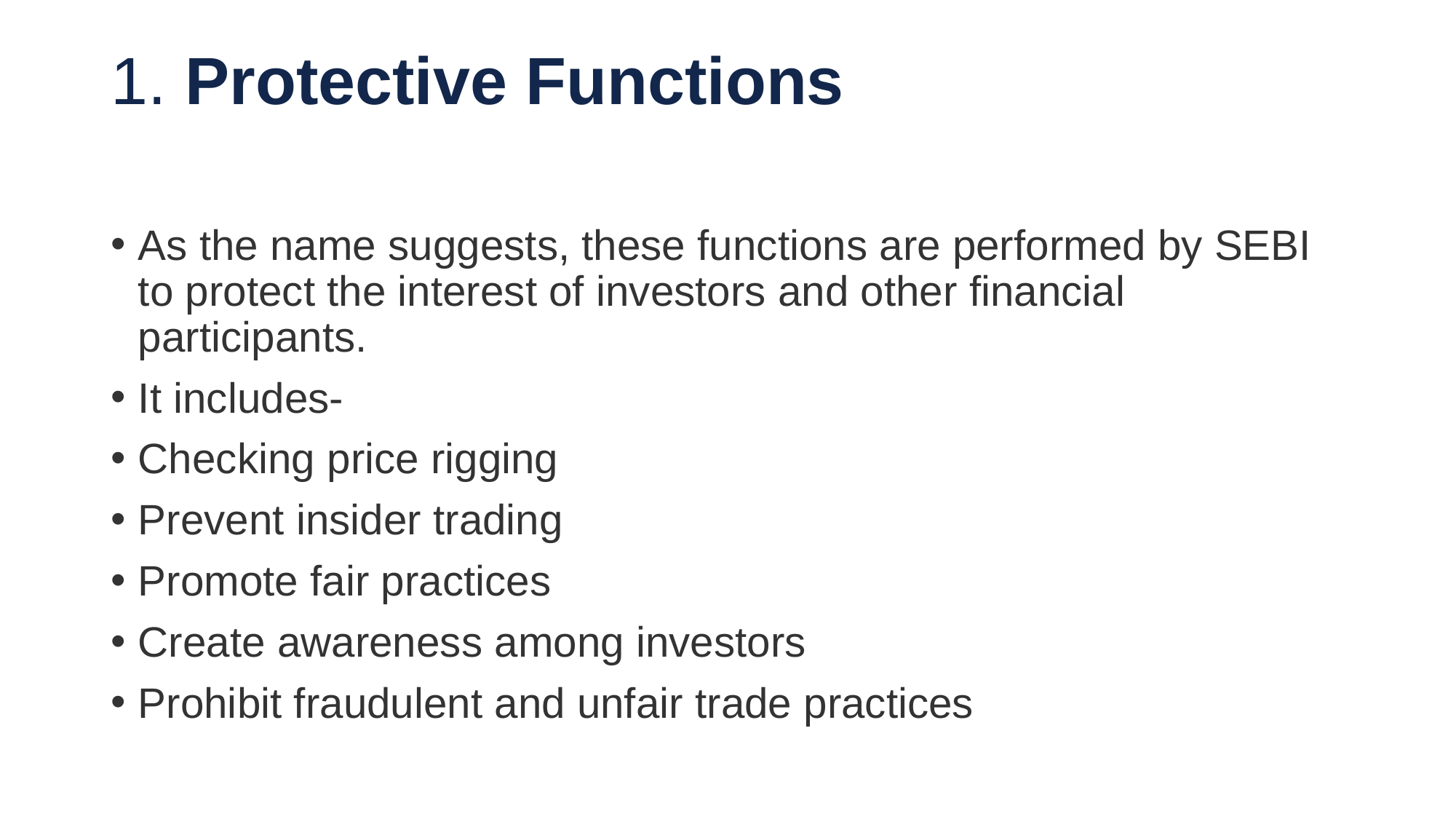

# 1. Protective Functions
As the name suggests, these functions are performed by SEBI to protect the interest of investors and other financial participants.
It includes-
Checking price rigging
Prevent insider trading
Promote fair practices
Create awareness among investors
Prohibit fraudulent and unfair trade practices